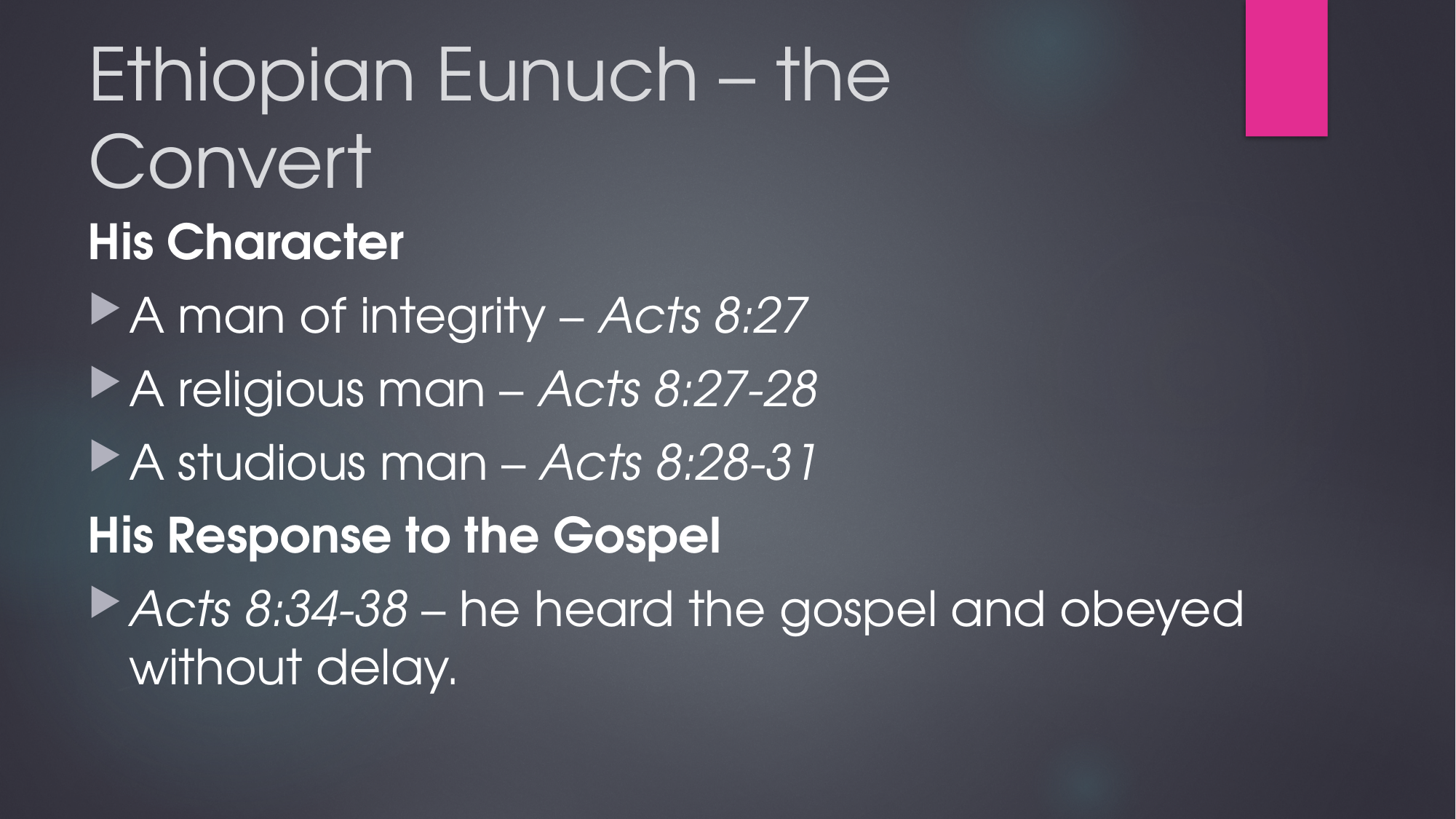

# Ethiopian Eunuch – the Convert
His Character
A man of integrity – Acts 8:27
A religious man – Acts 8:27-28
A studious man – Acts 8:28-31
His Response to the Gospel
Acts 8:34-38 – he heard the gospel and obeyed without delay.